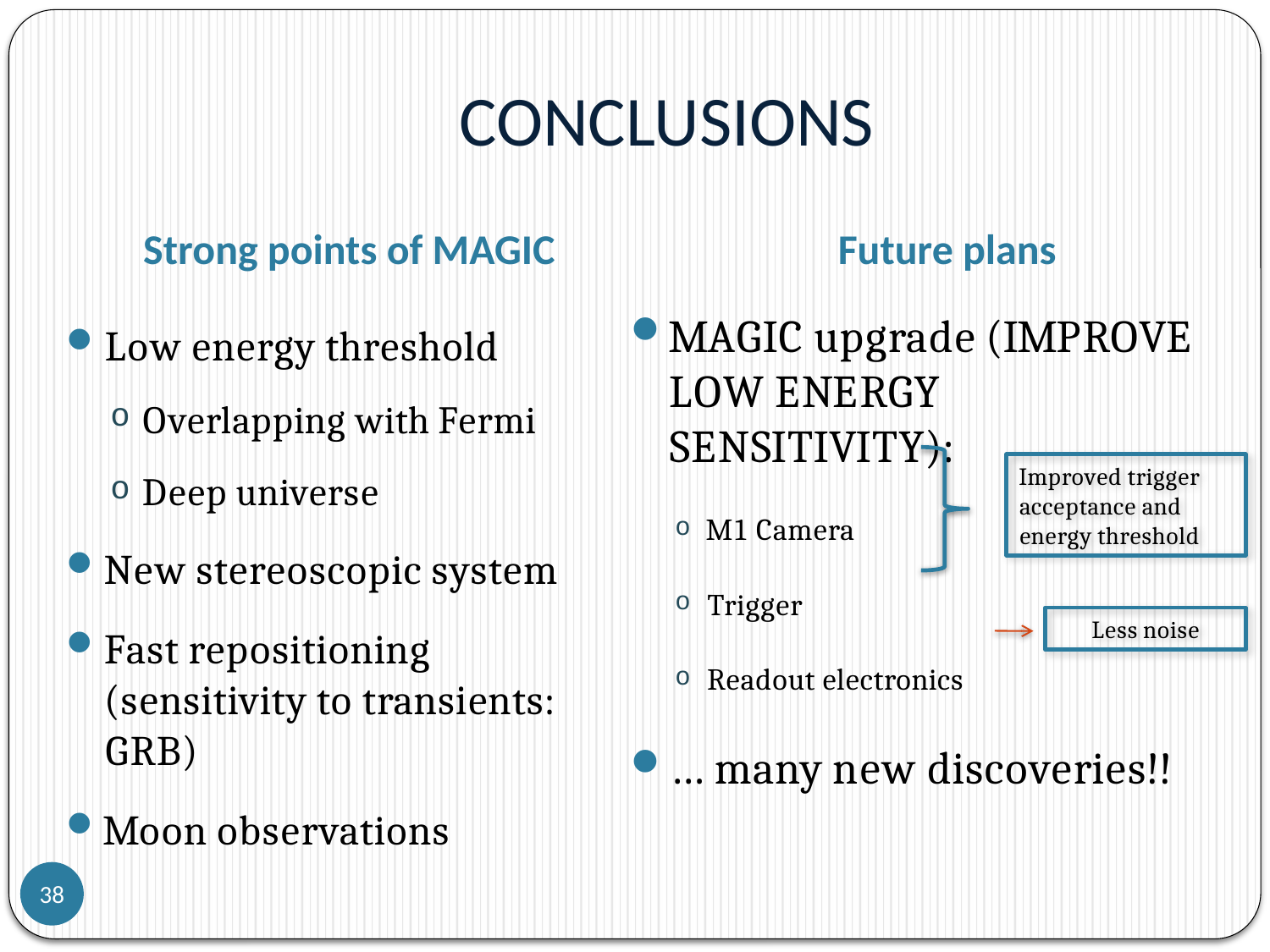

# Conclusions
Strong points of MAGIC
Future plans
MAGIC upgrade (improve low energy sensitivity):
M1 Camera
Trigger
Readout electronics
… many new discoveries!!

Low energy threshold
Overlapping with Fermi
Deep universe
New stereoscopic system
Fast repositioning (sensitivity to transients: GRB)
Moon observations

Improved trigger acceptance and energy threshold
Less noise
38